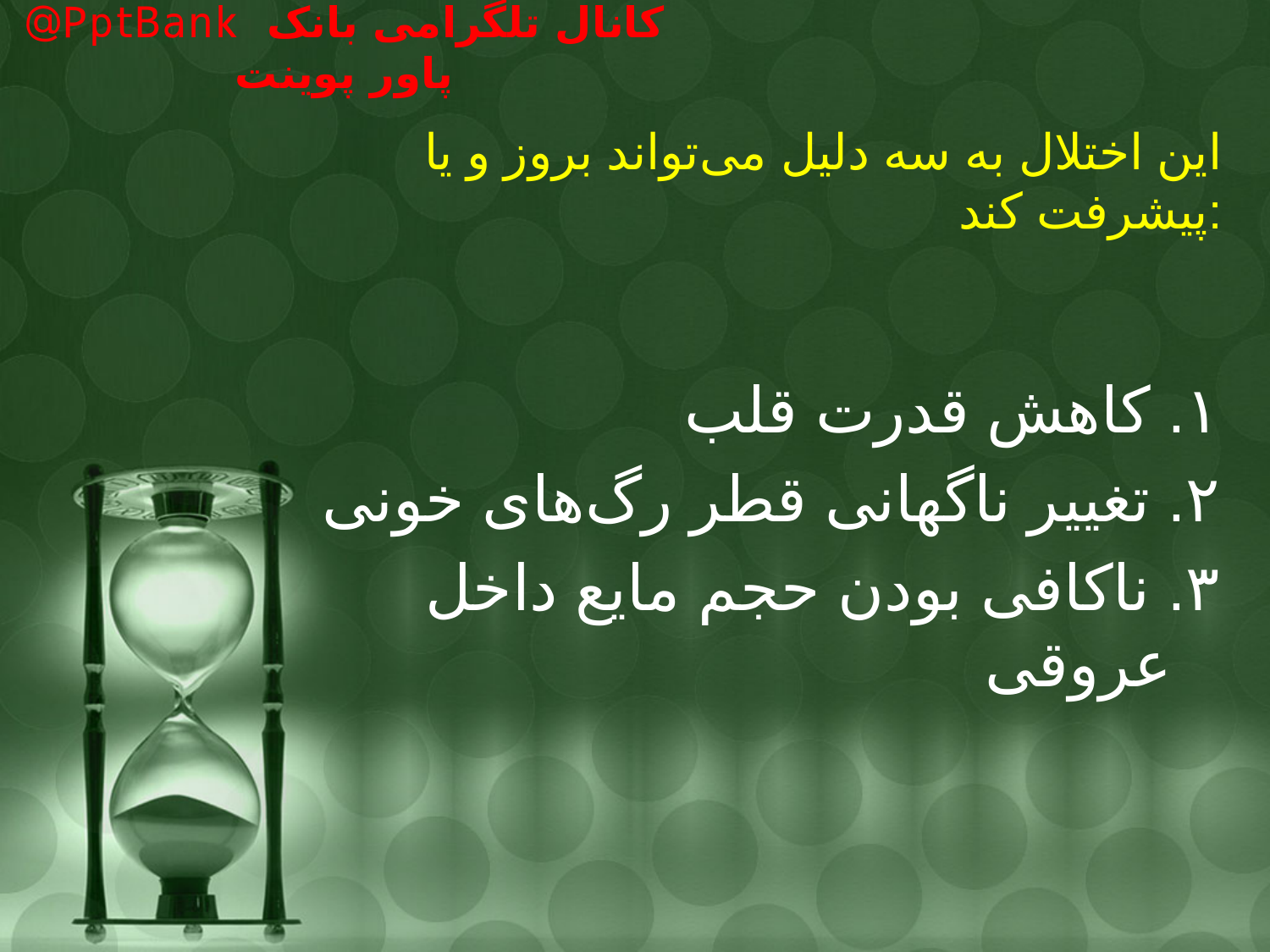

# این اختلال به سه دلیل می‌تواند بروز و یا پیشرفت کند:
۱. کاهش قدرت قلب
۲. تغییر ناگهانی قطر رگ‌های خونی
۳. ناکافی بودن حجم مایع داخل عروقی